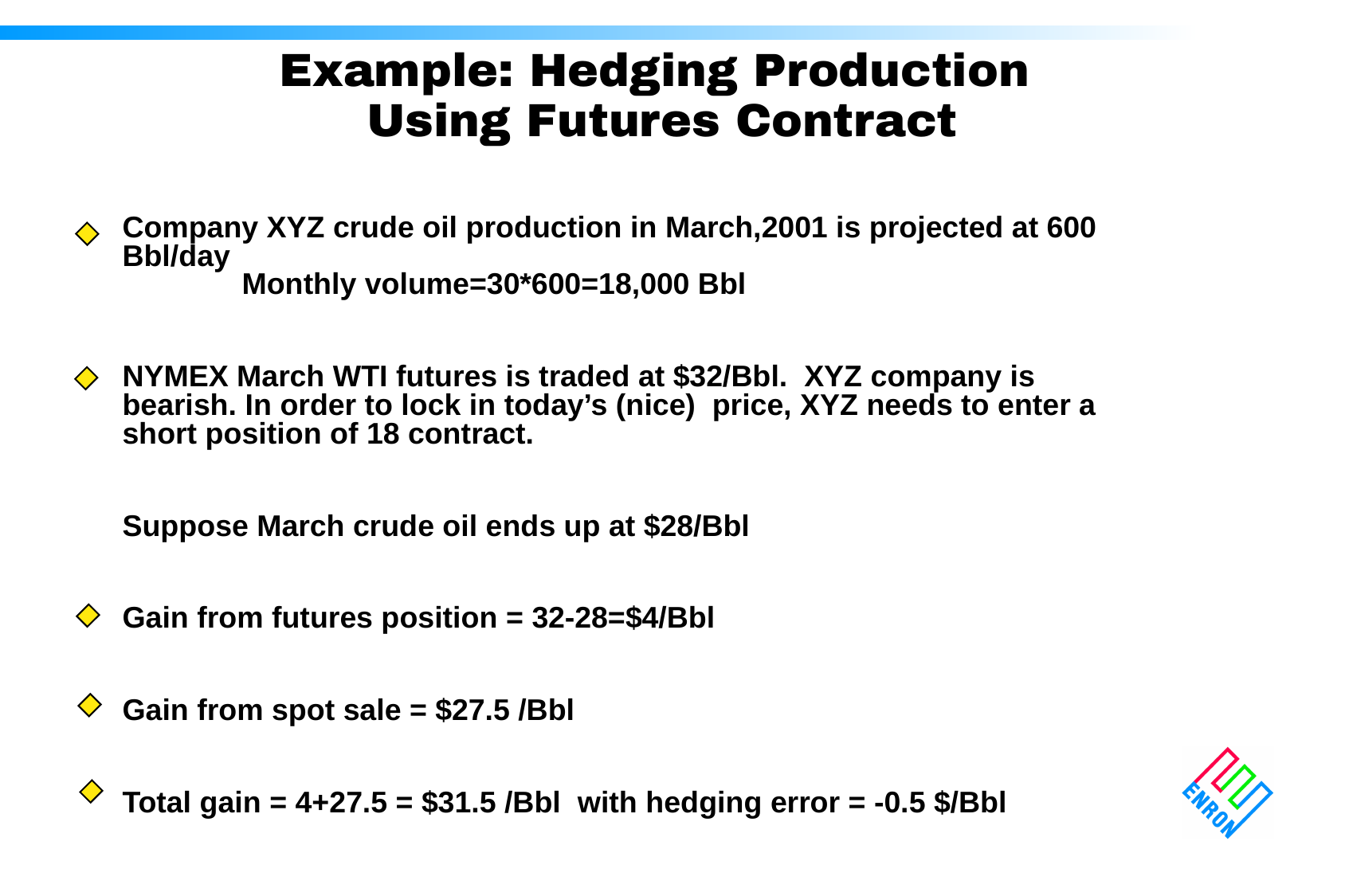

Example: Hedging Production
Using Futures Contract
Company XYZ crude oil production in March,2001 is projected at 600 Bbl/day									Monthly volume=30*600=18,000 Bbl
NYMEX March WTI futures is traded at $32/Bbl.  XYZ company is bearish. In order to lock in today’s (nice)  price, XYZ needs to enter a short position of 18 contract.
Suppose March crude oil ends up at $28/Bbl
Gain from futures position = 32-28=$4/Bbl
Gain from spot sale = $27.5 /Bbl
Total gain = 4+27.5 = $31.5 /Bbl  with hedging error = -0.5 $/Bbl